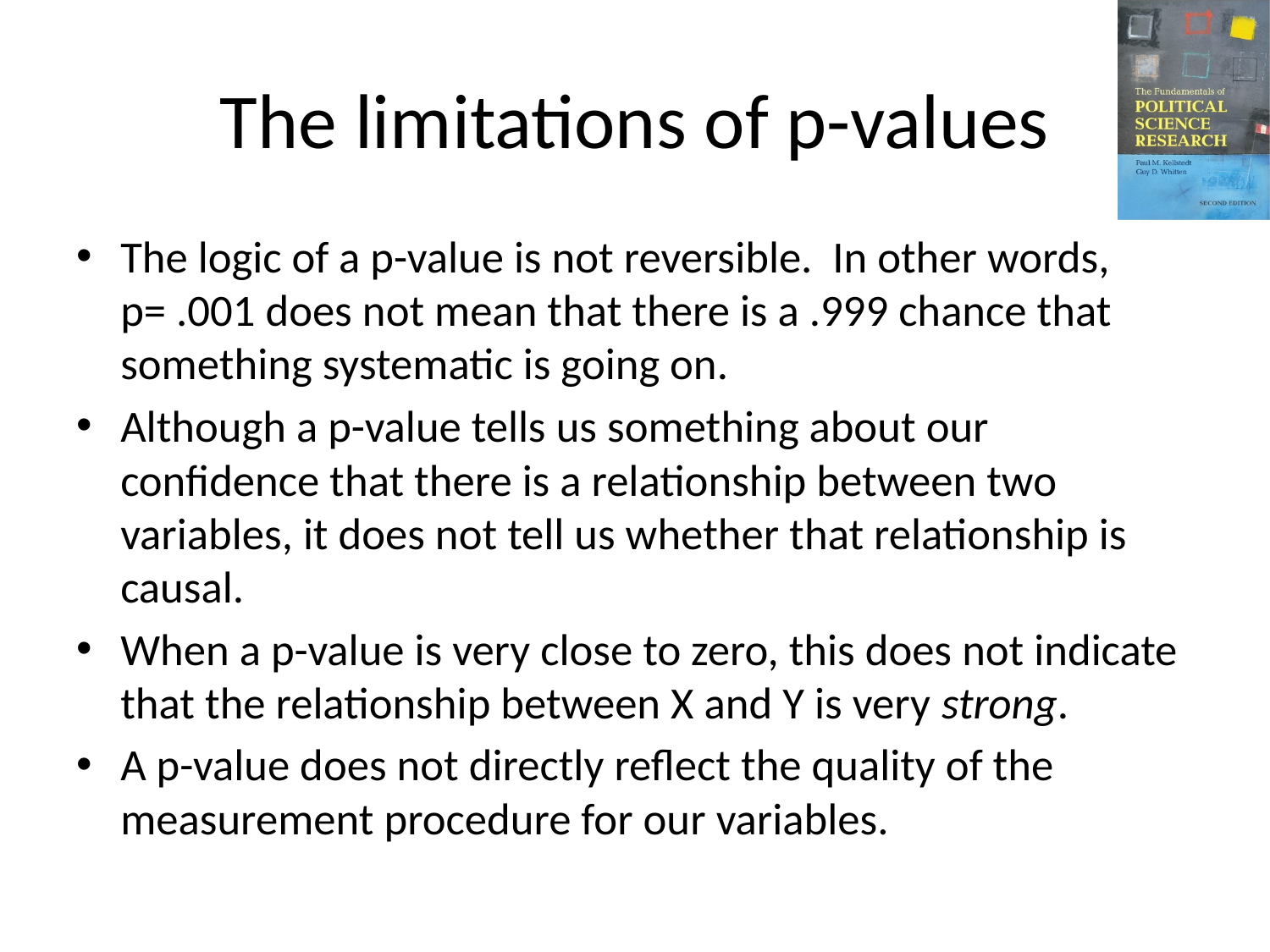

# The limitations of p-values
The logic of a p-value is not reversible.  In other words, p= .001 does not mean that there is a .999 chance that something systematic is going on.
Although a p-value tells us something about our confidence that there is a relationship between two variables, it does not tell us whether that relationship is causal.
When a p-value is very close to zero, this does not indicate that the relationship between X and Y is very strong.
A p-value does not directly reflect the quality of the measurement procedure for our variables.